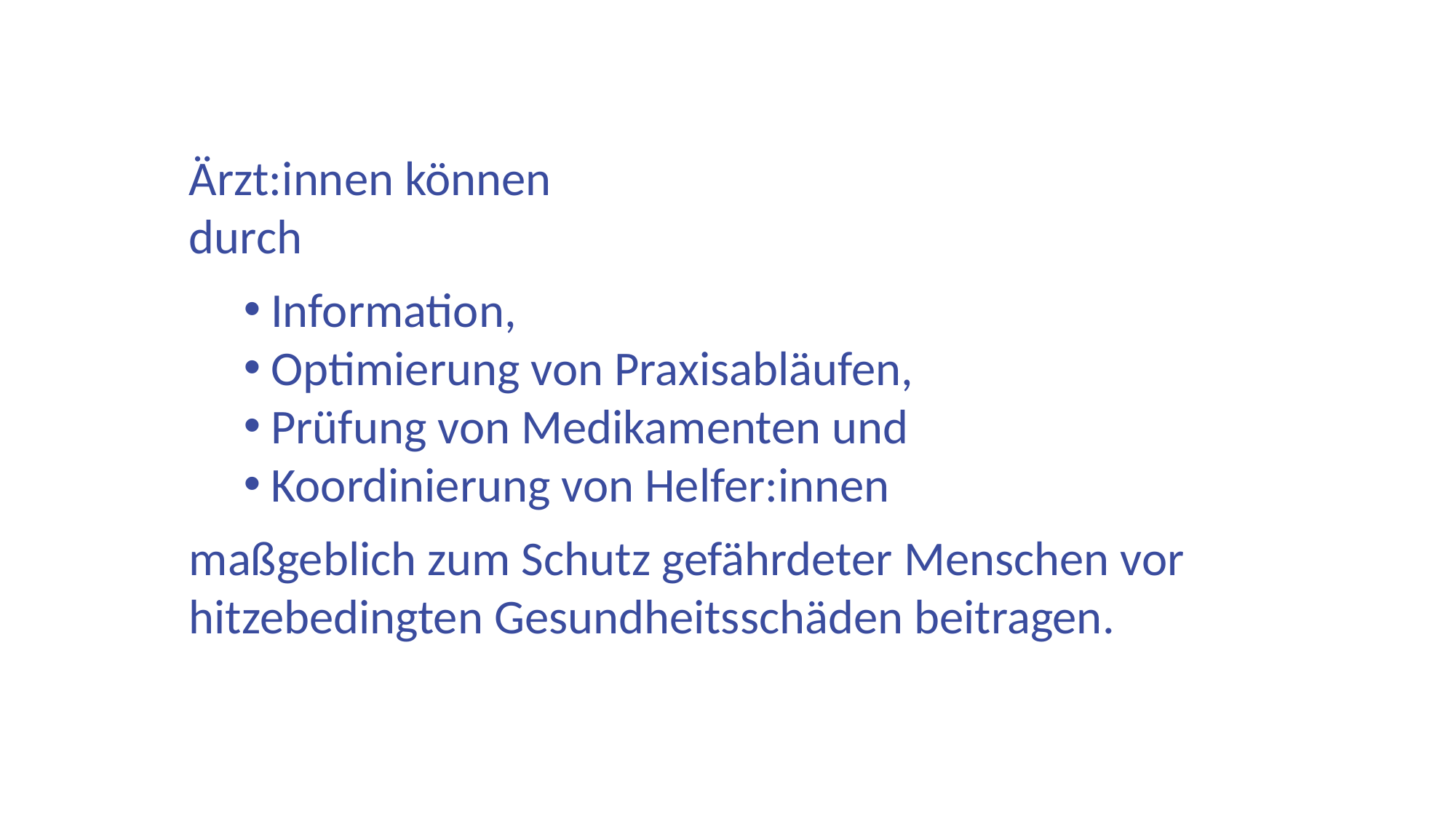

Ärzt:innen können
durch
Information,
Optimierung von Praxisabläufen,
Prüfung von Medikamenten und
Koordinierung von Helfer:innen
maßgeblich zum Schutz gefährdeter Menschen vor hitzebedingten Gesundheitsschäden beitragen.